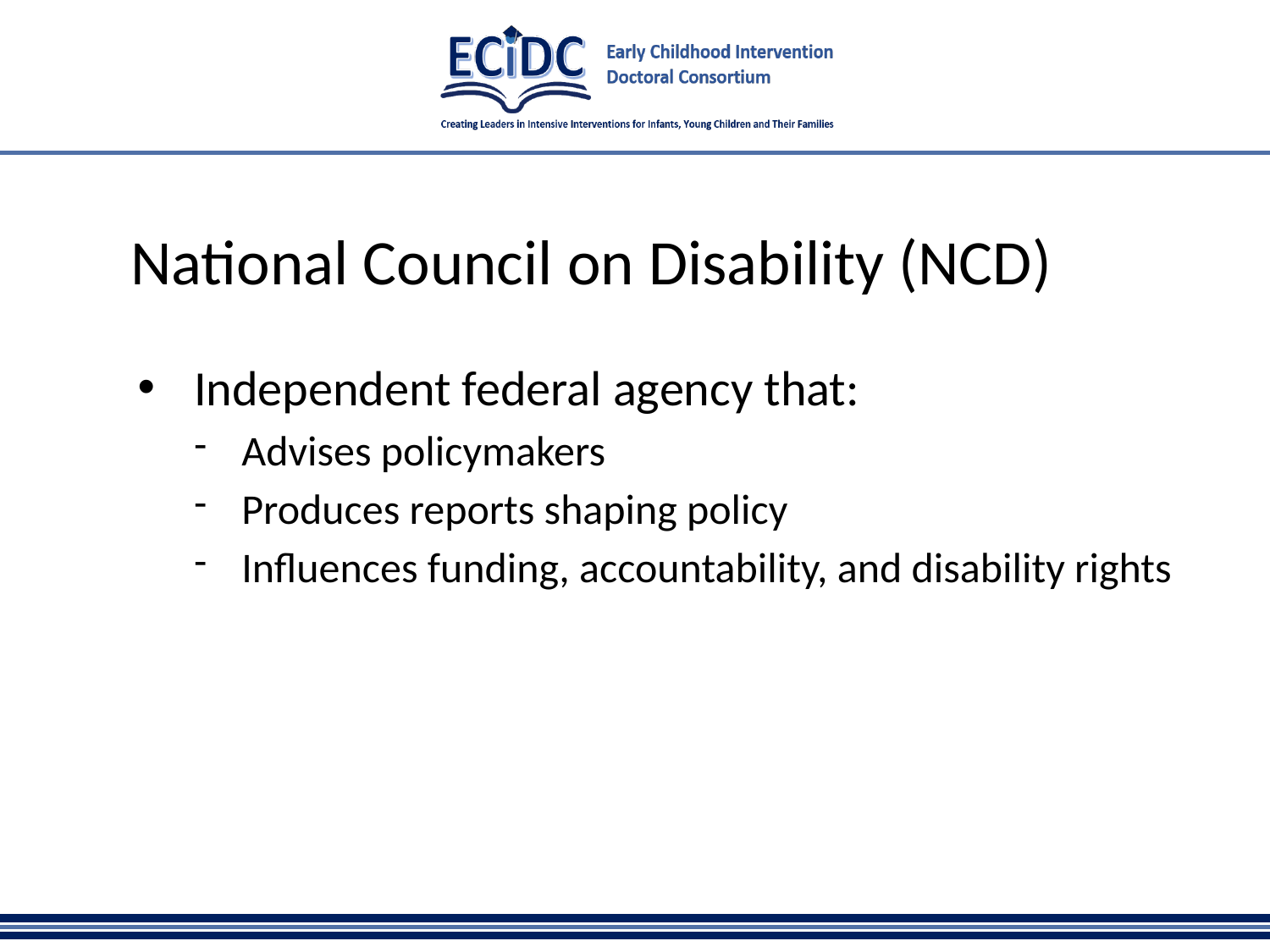

# National Council on Disability (NCD)
Independent federal agency that:
Advises policymakers
Produces reports shaping policy
Influences funding, accountability, and disability rights